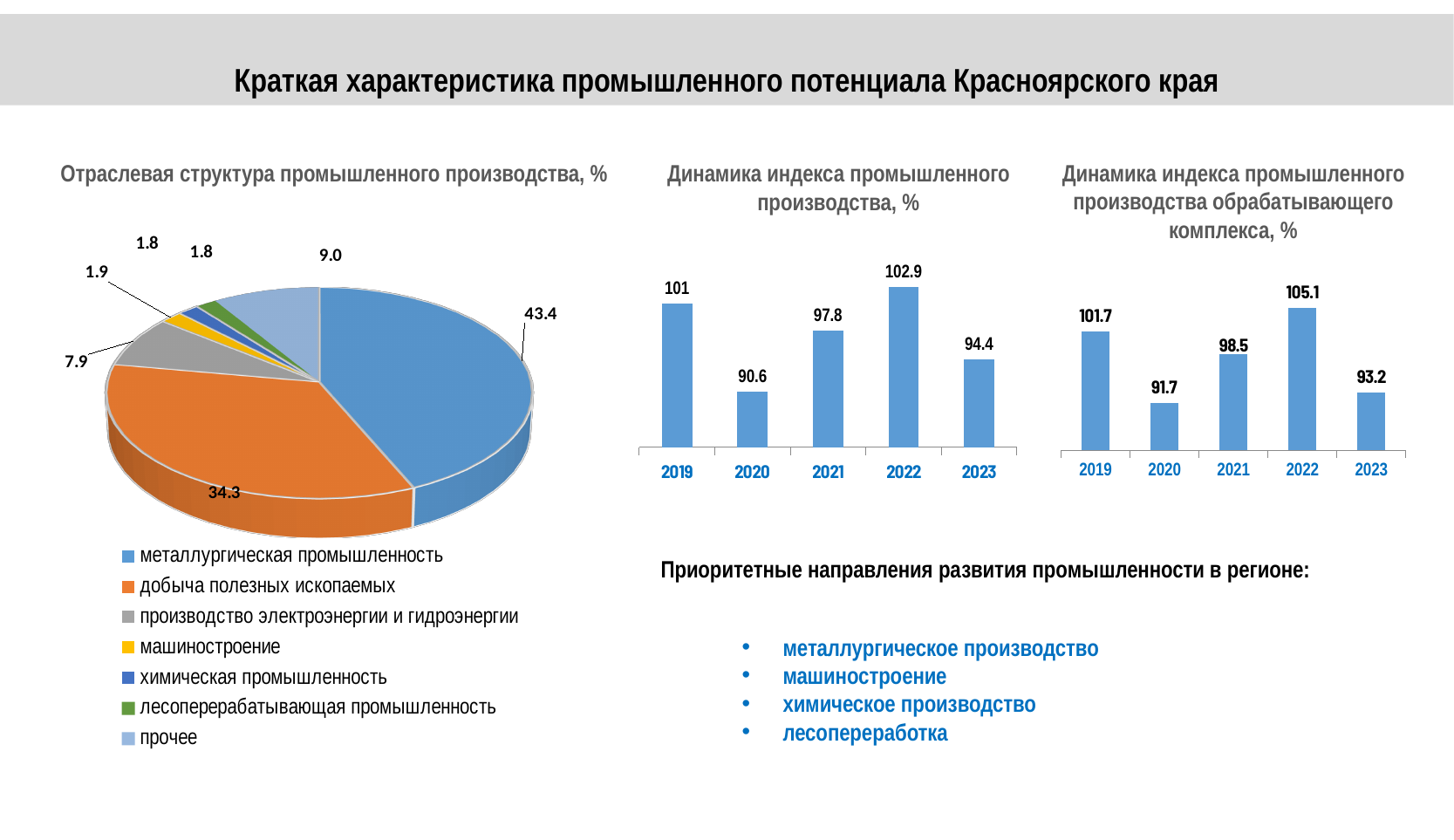

Краткая характеристика промышленного потенциала Красноярского края
Отраслевая структура промышленного производства, %
Динамика индекса промышленного производства обрабатывающего комплекса, %
Динамика индекса промышленного производства, %

[unsupported chart]

### Chart

| Category | Столбец1 |
|---|---|
| 2019 | 101.0 |
| 2020 | 90.6 |
| 2021 | 97.8 |
| 2022 | 102.9 |
| 2023 | 94.4 |

### Chart

| Category | Ряд 1 |
|---|---|
| 2019 | 101.7 |
| 2020 | 91.7 |
| 2021 | 98.5 |
| 2022 | 105.1 |
| 2023 | 93.2 |
Приоритетные направления развития промышленности в регионе:

металлургическое производство
машиностроение
химическое производство
лесопереработка
2